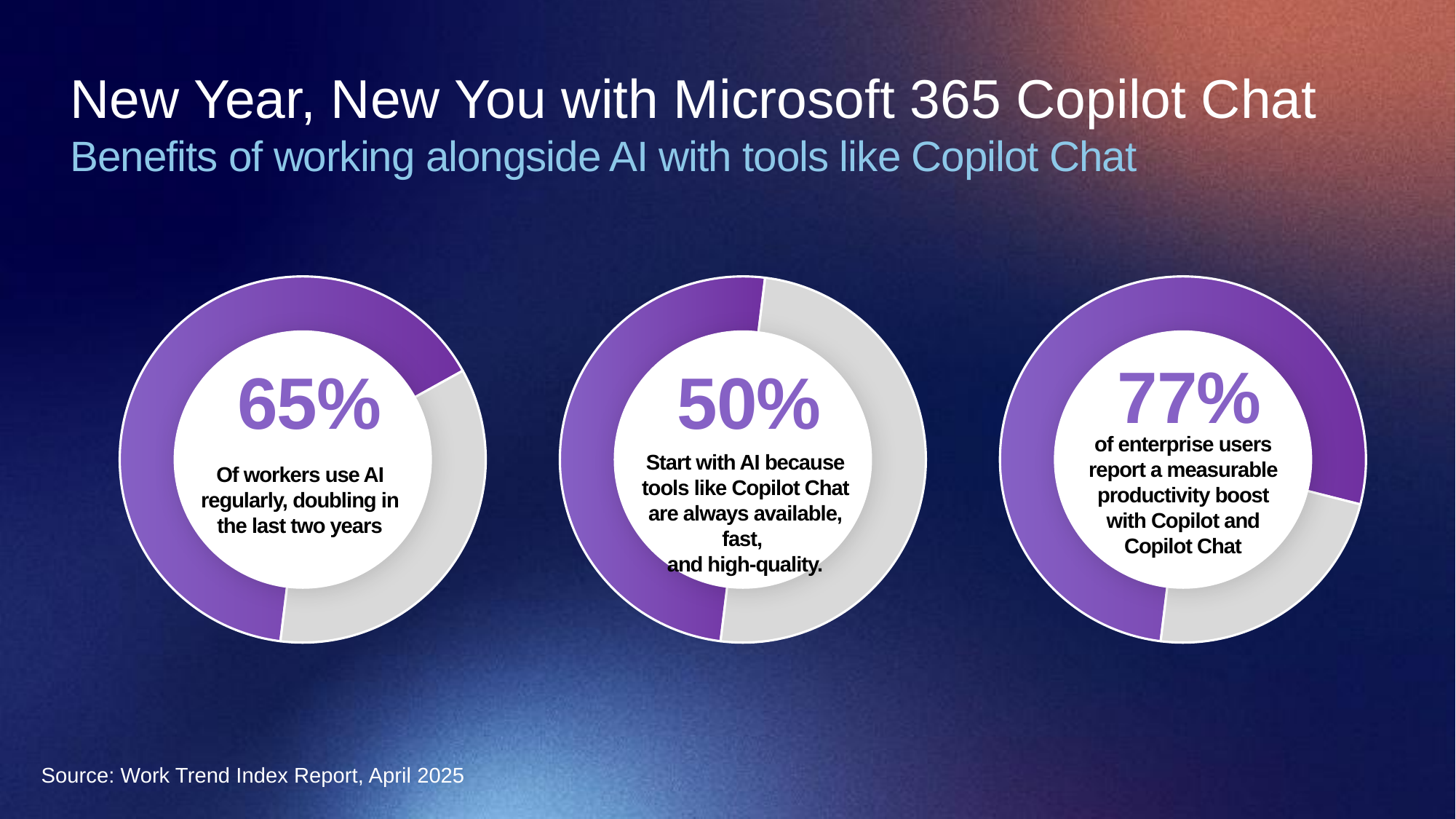

# New Year, New You with Microsoft 365 Copilot Chat Benefits of working alongside AI with tools like Copilot Chat

### Chart

| Category | Sales |
|---|---|
| 1st Qtr | 65.0 |
| 2nd Qtr | 35.0 |
65%
Of workers use AI regularly, doubling in the last two years

### Chart

| Category | Sales |
|---|---|
| 1st Qtr | 50.0 |
| 2nd Qtr | 50.0 |
50%
Start with AI because tools like Copilot Chat are always available, fast,
and high‑quality.

### Chart

| Category | Sales |
|---|---|
| 1st Qtr | 77.0 |
| 2nd Qtr | 23.0 |
77%
of enterprise users report a measurable productivity boost with Copilot and Copilot Chat
Source: Work Trend Index Report, April 2025